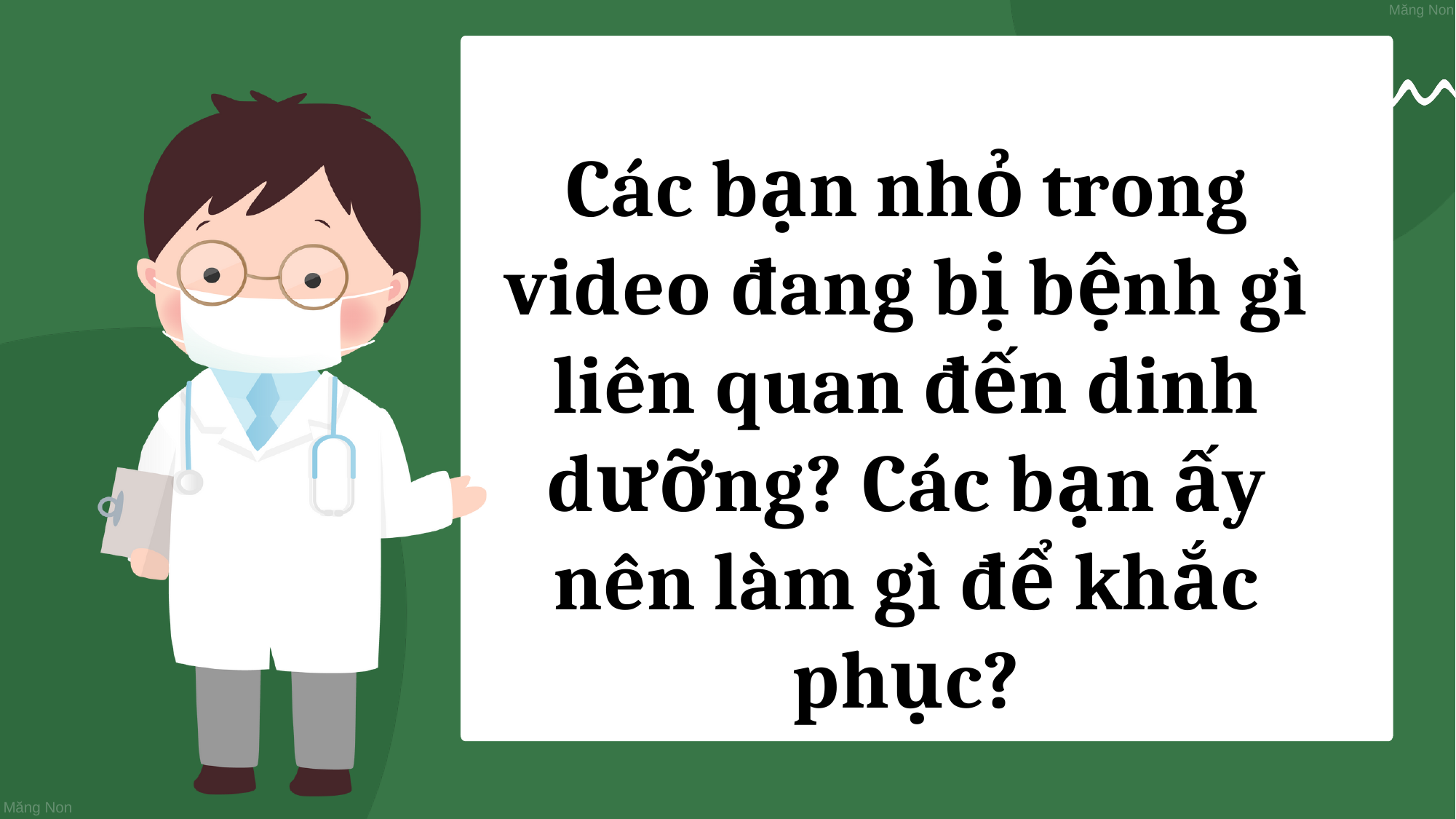

Các bạn nhỏ trong video đang bị bệnh gì liên quan đến dinh dưỡng? Các bạn ấy nên làm gì để khắc phục?